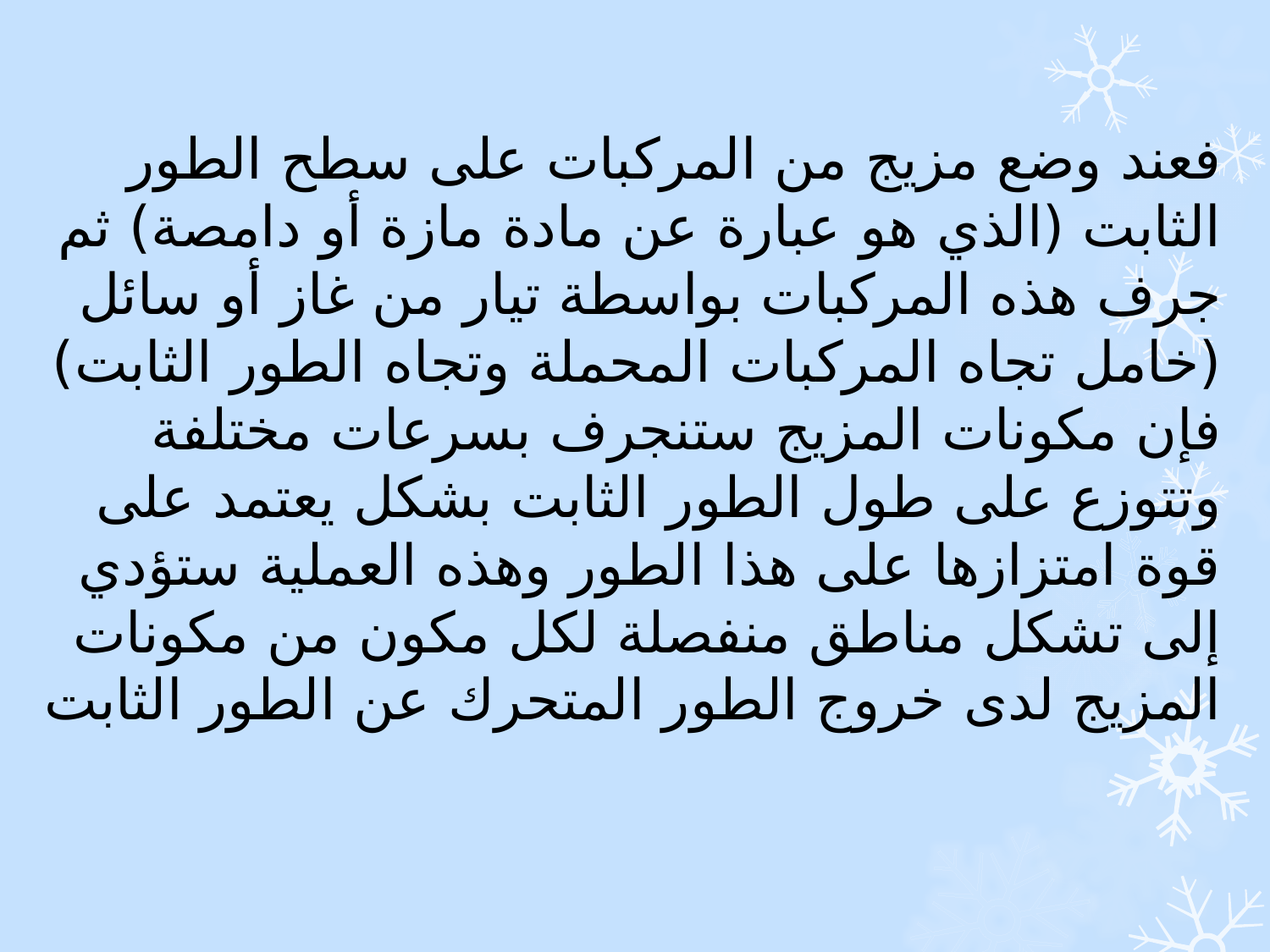

فعند وضع مزیج من المركبات على سطح الطور الثابت (الذي ھو عبارة عن مادة مازة أو دامصة) ثم جرف ھذه المركبات بواسطة تیار من غاز أو سائل (خامل تجاه المركبات المحملة وتجاه الطور الثابت) فإن مكونات المزیج ستنجرف بسرعات مختلفة وتتوزع على طول الطور الثابت بشكل یعتمد على قوة امتزازھا على ھذا الطور وھذه العملیة ستؤدي إلى تشكل مناطق منفصلة لكل مكون من مكونات المزیج لدى خروج الطور المتحرك عن الطور الثابت